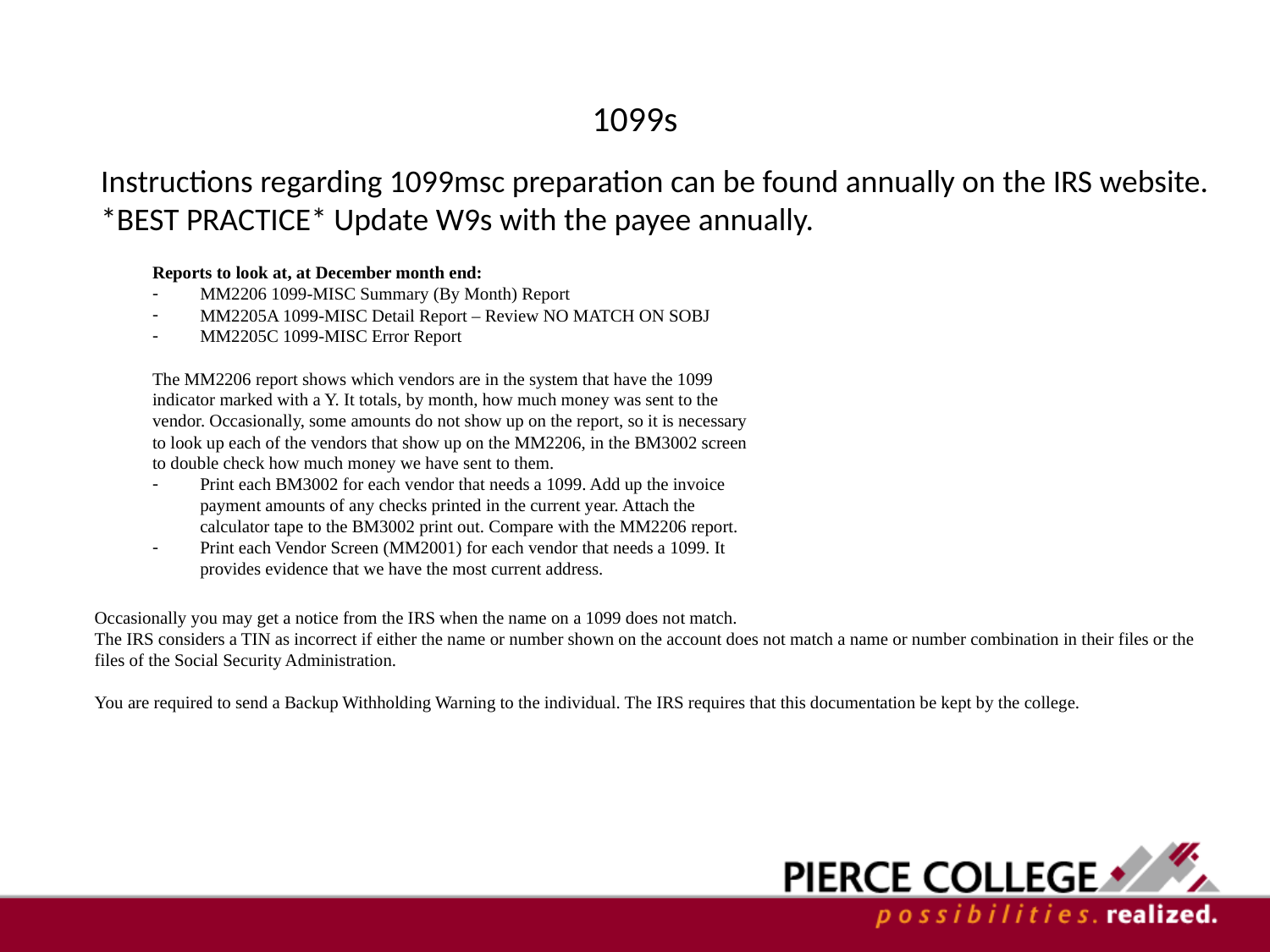

# 1099s
Instructions regarding 1099msc preparation can be found annually on the IRS website.
*BEST PRACTICE* Update W9s with the payee annually.
Reports to look at, at December month end:
MM2206 1099-MISC Summary (By Month) Report
MM2205A 1099-MISC Detail Report – Review NO MATCH ON SOBJ
MM2205C 1099-MISC Error Report

The MM2206 report shows which vendors are in the system that have the 1099 indicator marked with a Y. It totals, by month, how much money was sent to the vendor. Occasionally, some amounts do not show up on the report, so it is necessary to look up each of the vendors that show up on the MM2206, in the BM3002 screen to double check how much money we have sent to them.
Print each BM3002 for each vendor that needs a 1099. Add up the invoice payment amounts of any checks printed in the current year. Attach the calculator tape to the BM3002 print out. Compare with the MM2206 report.
Print each Vendor Screen (MM2001) for each vendor that needs a 1099. It provides evidence that we have the most current address.
Occasionally you may get a notice from the IRS when the name on a 1099 does not match.
The IRS considers a TIN as incorrect if either the name or number shown on the account does not match a name or number combination in their files or the files of the Social Security Administration.

You are required to send a Backup Withholding Warning to the individual. The IRS requires that this documentation be kept by the college.